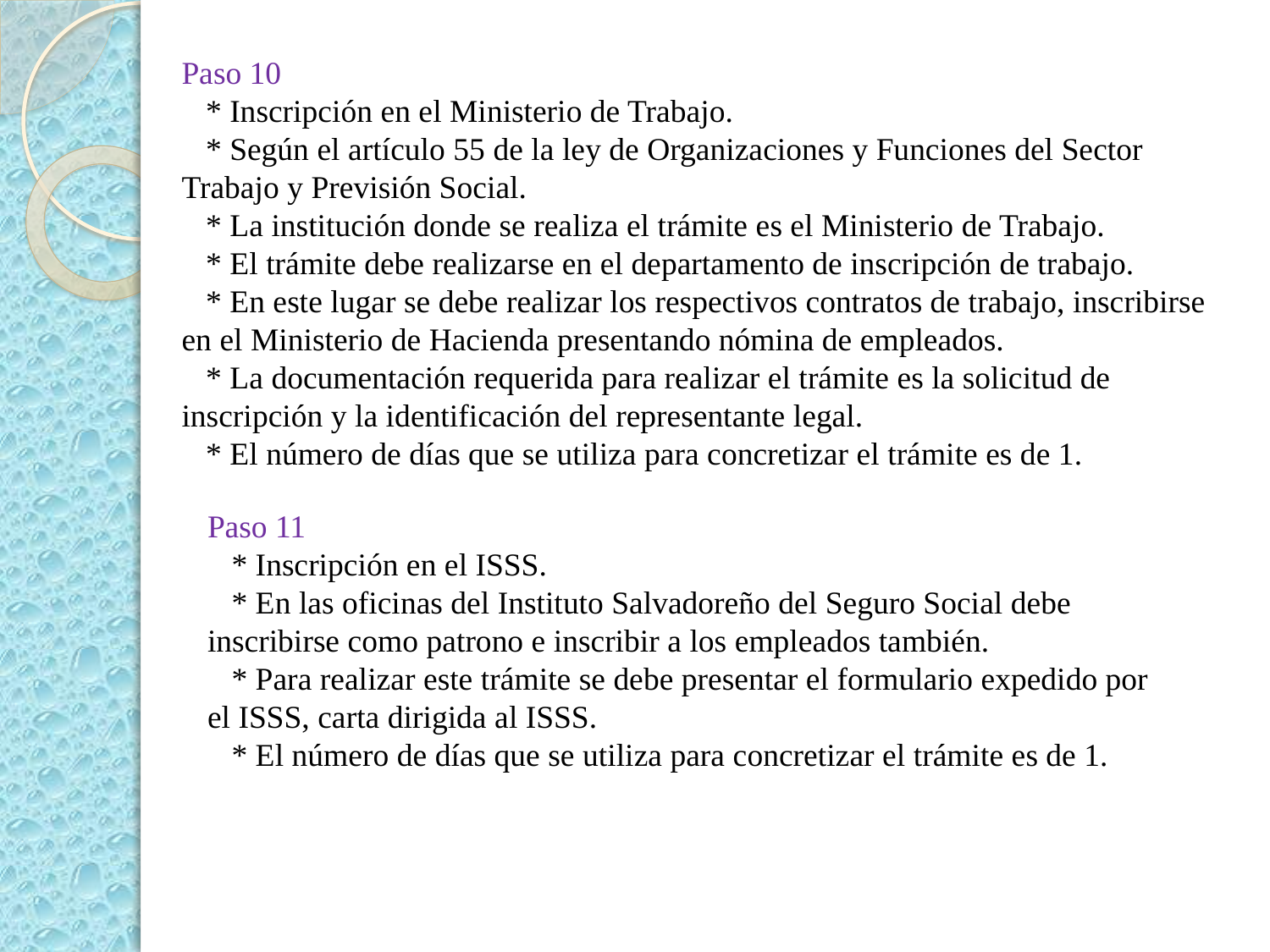

Paso 10
   * Inscripción en el Ministerio de Trabajo.
   * Según el artículo 55 de la ley de Organizaciones y Funciones del Sector Trabajo y Previsión Social.
   * La institución donde se realiza el trámite es el Ministerio de Trabajo.
   * El trámite debe realizarse en el departamento de inscripción de trabajo.
   * En este lugar se debe realizar los respectivos contratos de trabajo, inscribirse en el Ministerio de Hacienda presentando nómina de empleados.
   * La documentación requerida para realizar el trámite es la solicitud de inscripción y la identificación del representante legal.
   * El número de días que se utiliza para concretizar el trámite es de 1.
Paso 11
   * Inscripción en el ISSS.
   * En las oficinas del Instituto Salvadoreño del Seguro Social debe inscribirse como patrono e inscribir a los empleados también.
   * Para realizar este trámite se debe presentar el formulario expedido por el ISSS, carta dirigida al ISSS.
   * El número de días que se utiliza para concretizar el trámite es de 1.